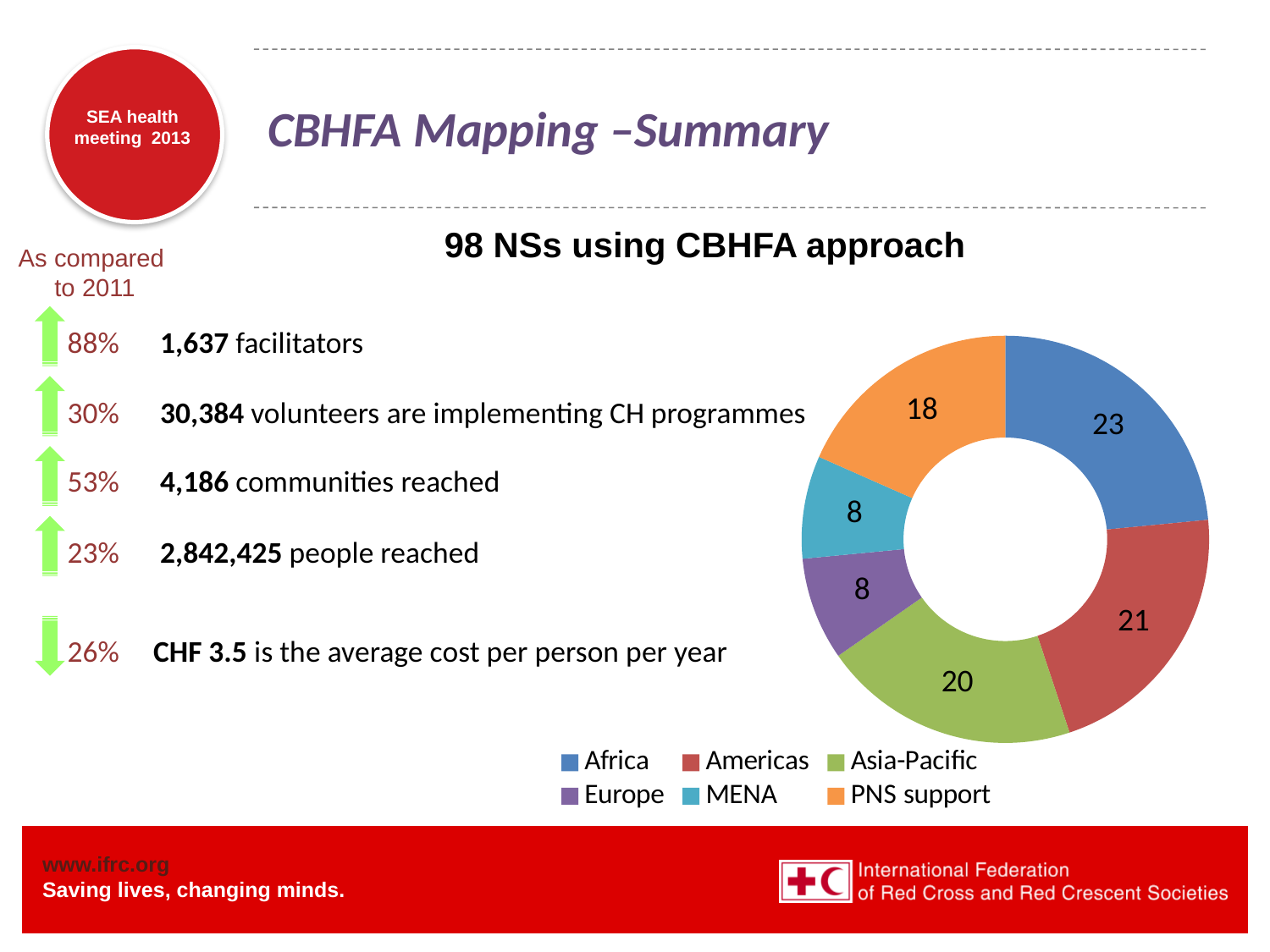

# CBHFA Mapping –Summary
98 NSs using CBHFA approach
As compared
to 2011

### Chart

| Category |  |
|---|---|
| Africa | 23.0 |
| Americas | 21.0 |
| Asia-Pacific | 20.0 |
| Europe | 8.0 |
| MENA | 8.0 |
| PNS support | 18.0 |
88%      1,637 facilitators

30%      30,384 volunteers are implementing CH programmes

53%      4,186 communities reached

23%      2,842,425 people reached

26%     CHF 3.5 is the average cost per person per year